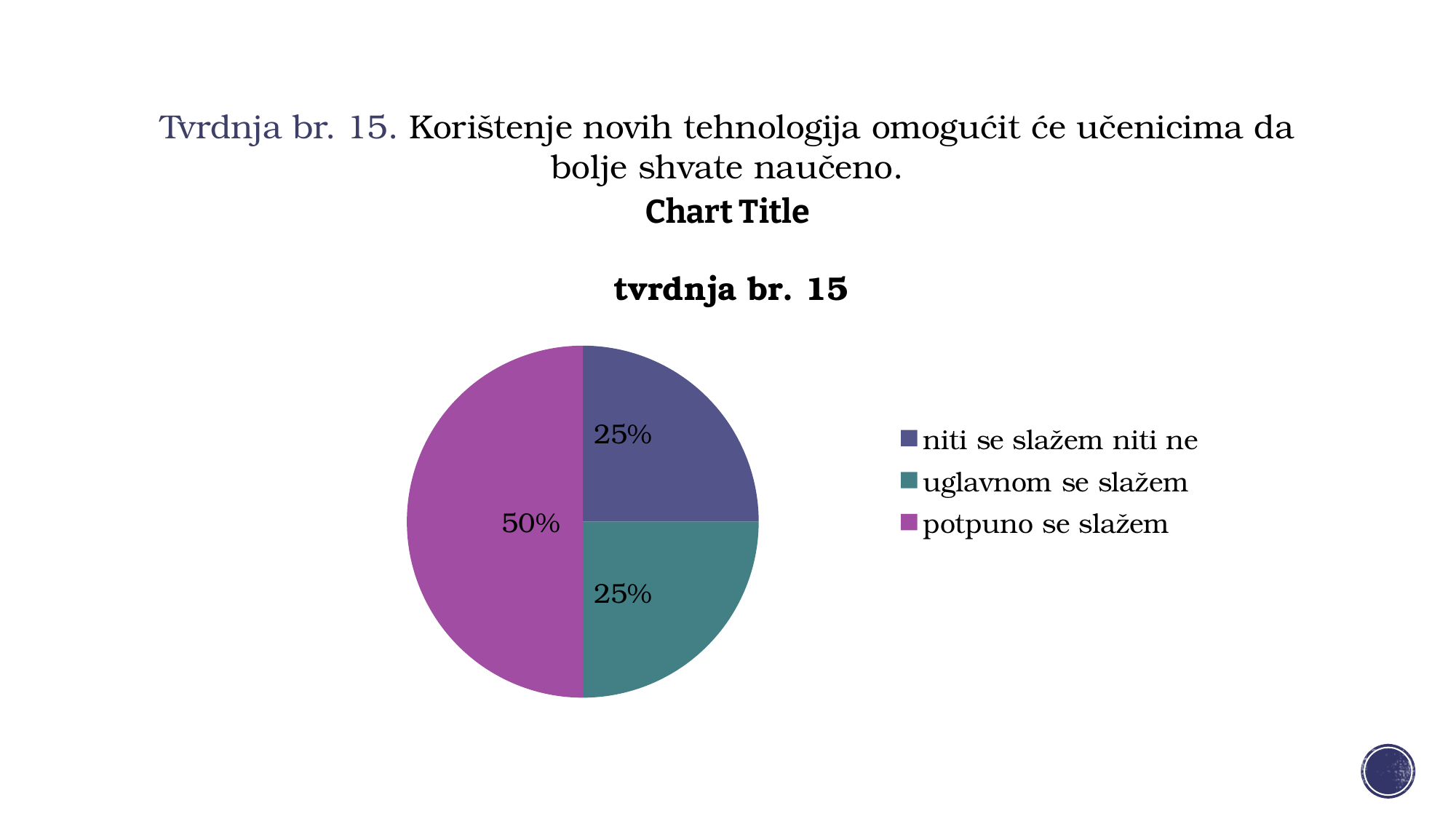

Tvrdnja br. 15. Korištenje novih tehnologija omogućit će učenicima da bolje shvate naučeno.

[unsupported chart]

### Chart:

| Category | tvrdnja br. 15 |
|---|---|
| niti se slažem niti ne | 0.25 |
| uglavnom se slažem | 0.25 |
| potpuno se slažem | 0.5 |